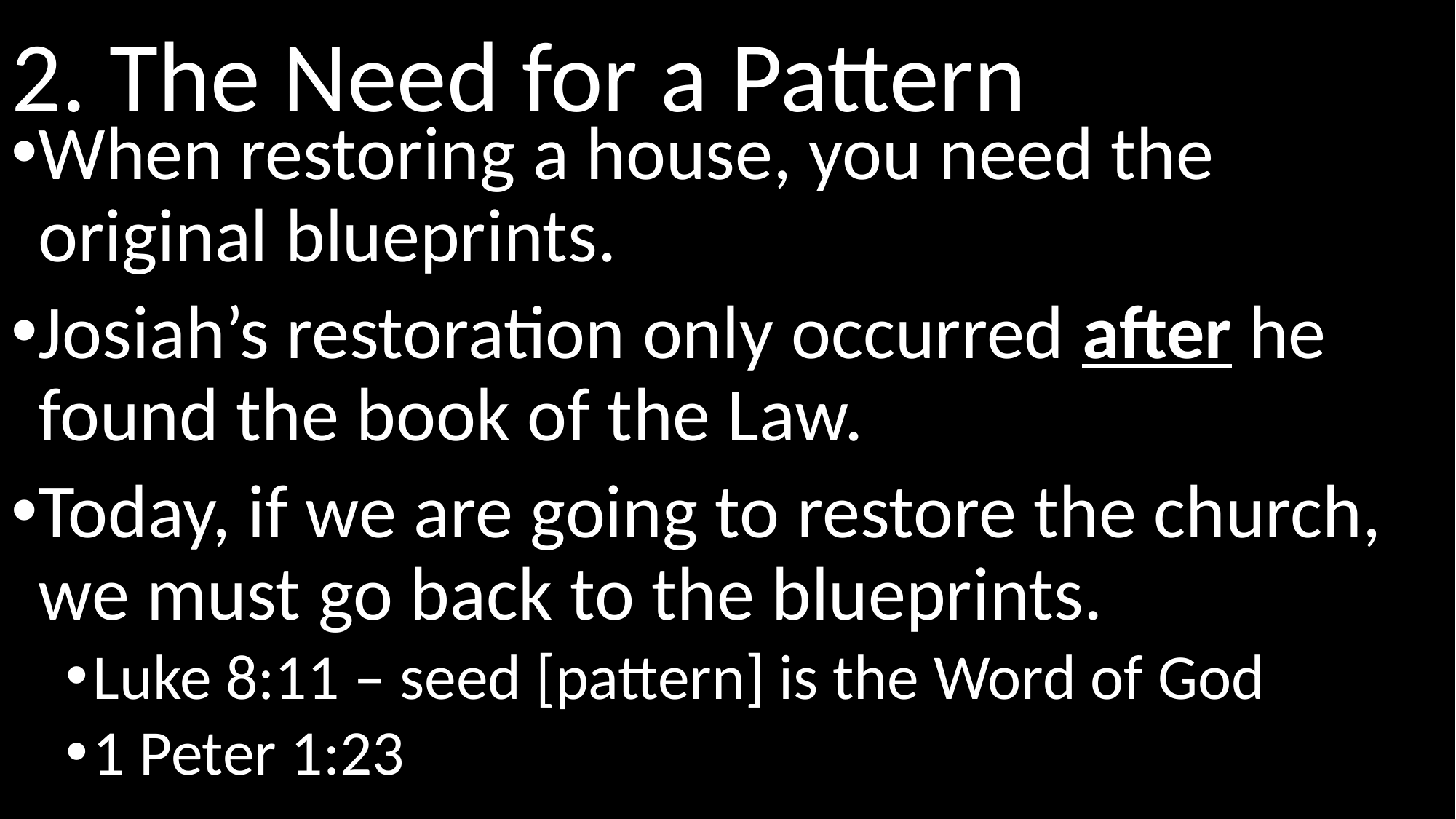

# 2. The Need for a Pattern
When restoring a house, you need the original blueprints.
Josiah’s restoration only occurred after he found the book of the Law.
Today, if we are going to restore the church, we must go back to the blueprints.
Luke 8:11 – seed [pattern] is the Word of God
1 Peter 1:23